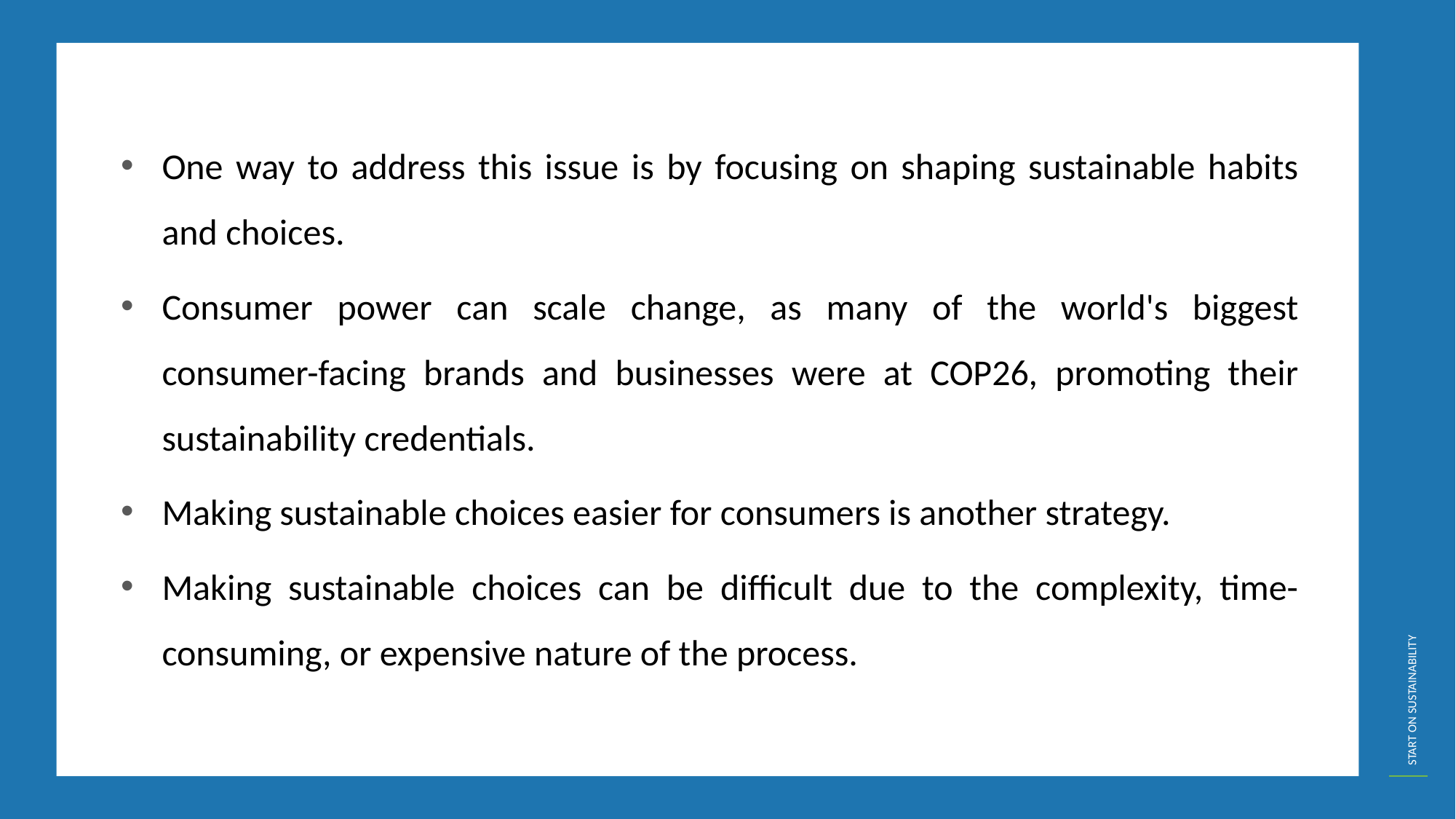

One way to address this issue is by focusing on shaping sustainable habits and choices.
Consumer power can scale change, as many of the world's biggest consumer-facing brands and businesses were at COP26, promoting their sustainability credentials.
Making sustainable choices easier for consumers is another strategy.
Making sustainable choices can be difficult due to the complexity, time-consuming, or expensive nature of the process.